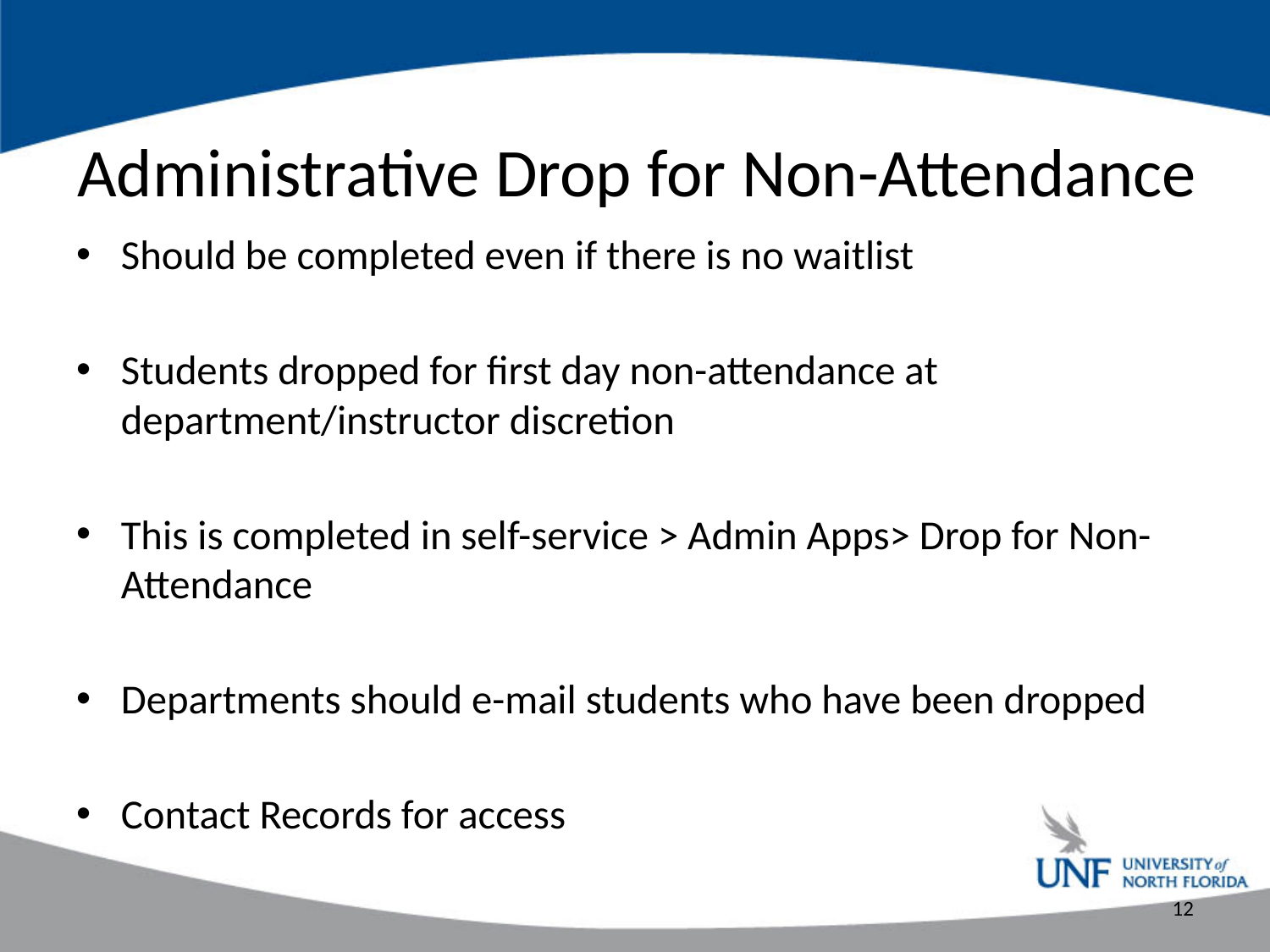

# Administrative Drop for Non-Attendance
Should be completed even if there is no waitlist

Students dropped for first day non-attendance at department/instructor discretion

This is completed in self-service > Admin Apps> Drop for Non-Attendance

Departments should e-mail students who have been dropped

Contact Records for access

12